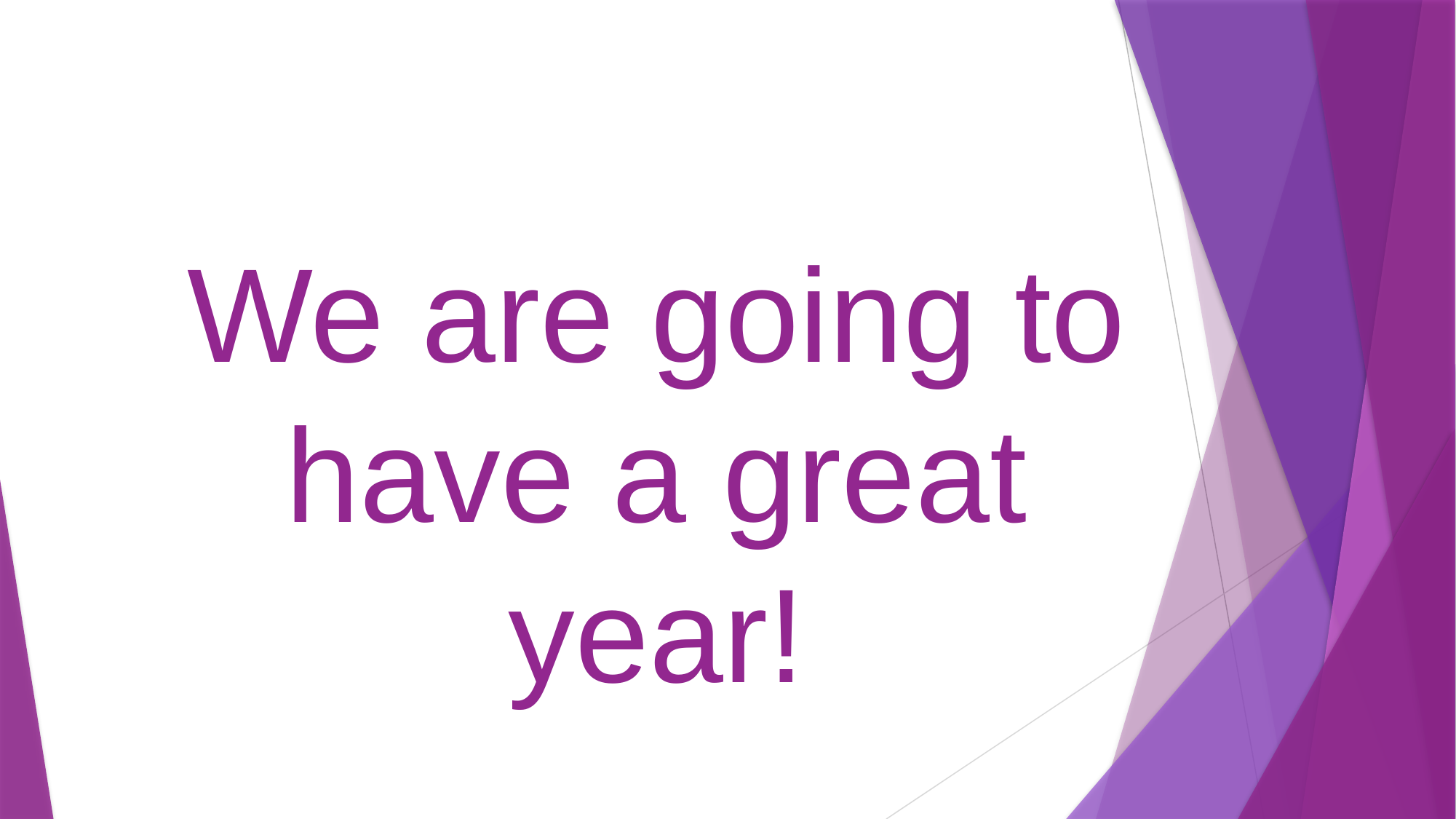

# We are going to have a great year!